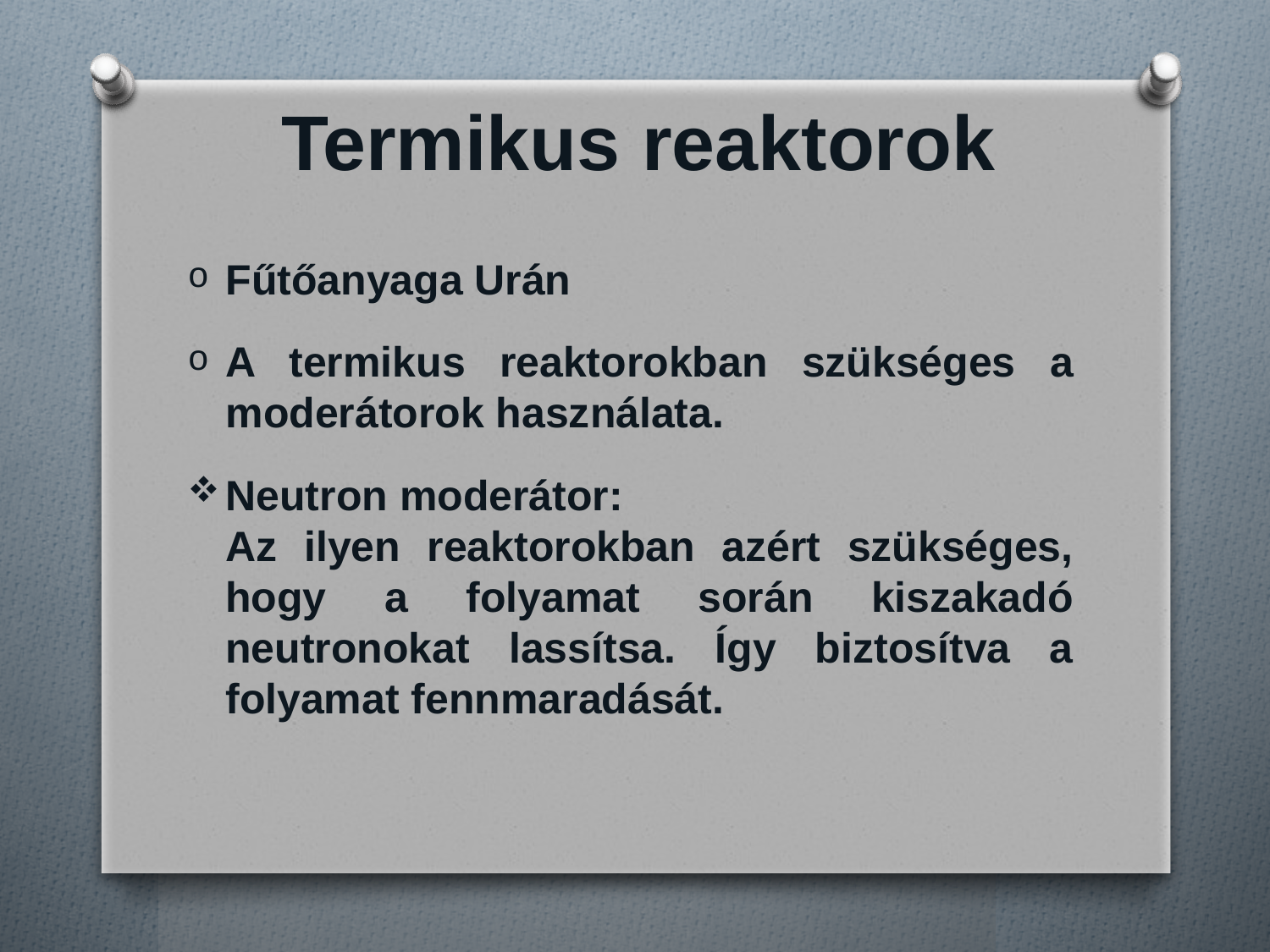

# Termikus reaktorok
Fűtőanyaga Urán
A termikus reaktorokban szükséges a moderátorok használata.
Neutron moderátor:
Az ilyen reaktorokban azért szükséges, hogy a folyamat során kiszakadó neutronokat lassítsa. Így biztosítva a folyamat fennmaradását.